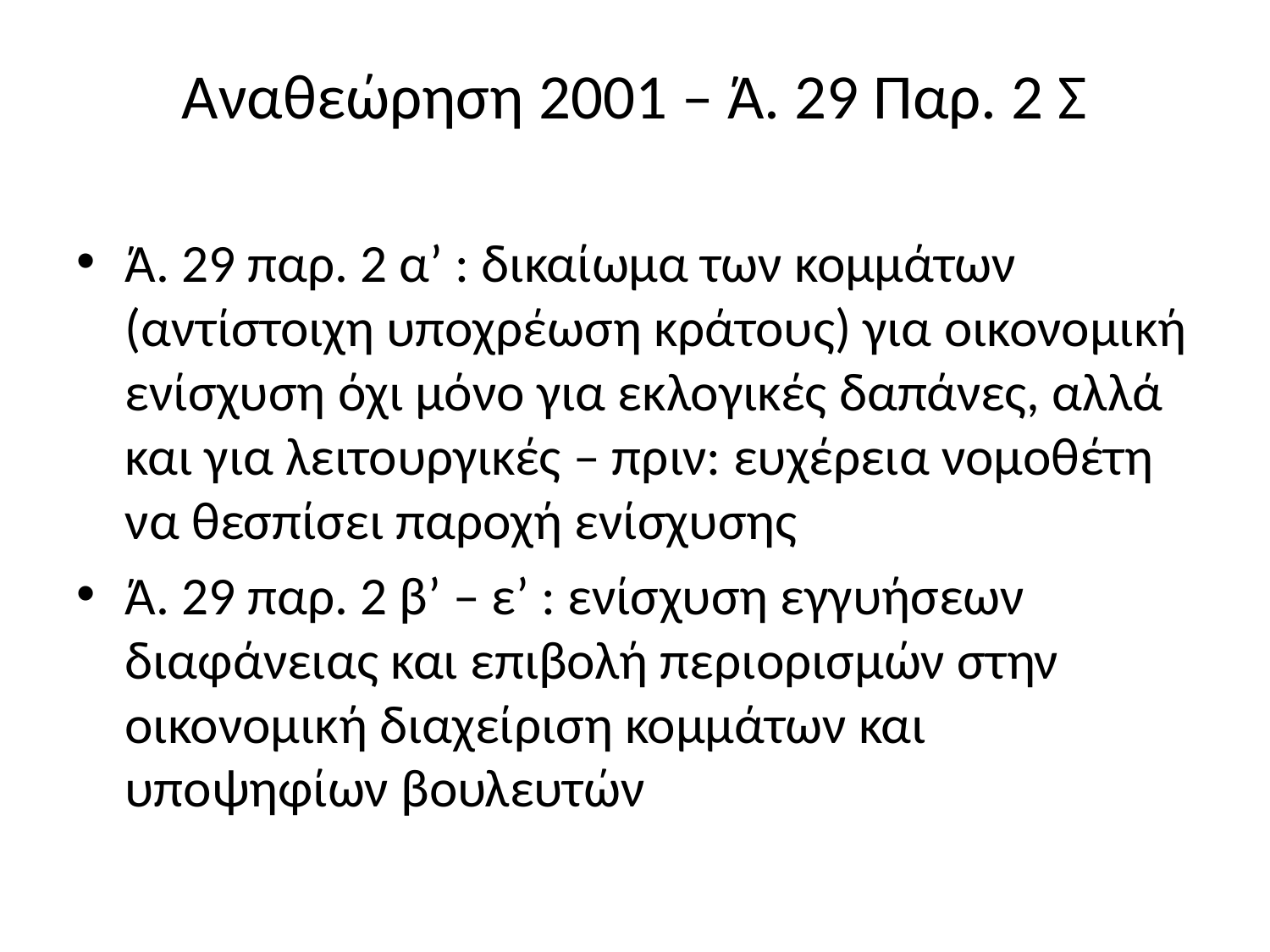

# Αναθεώρηση 2001 – Ά. 29 Παρ. 2 Σ
Ά. 29 παρ. 2 α’ : δικαίωμα των κομμάτων (αντίστοιχη υποχρέωση κράτους) για οικονομική ενίσχυση όχι μόνο για εκλογικές δαπάνες, αλλά και για λειτουργικές – πριν: ευχέρεια νομοθέτη να θεσπίσει παροχή ενίσχυσης
Ά. 29 παρ. 2 β’ – ε’ : ενίσχυση εγγυήσεων διαφάνειας και επιβολή περιορισμών στην οικονομική διαχείριση κομμάτων και υποψηφίων βουλευτών